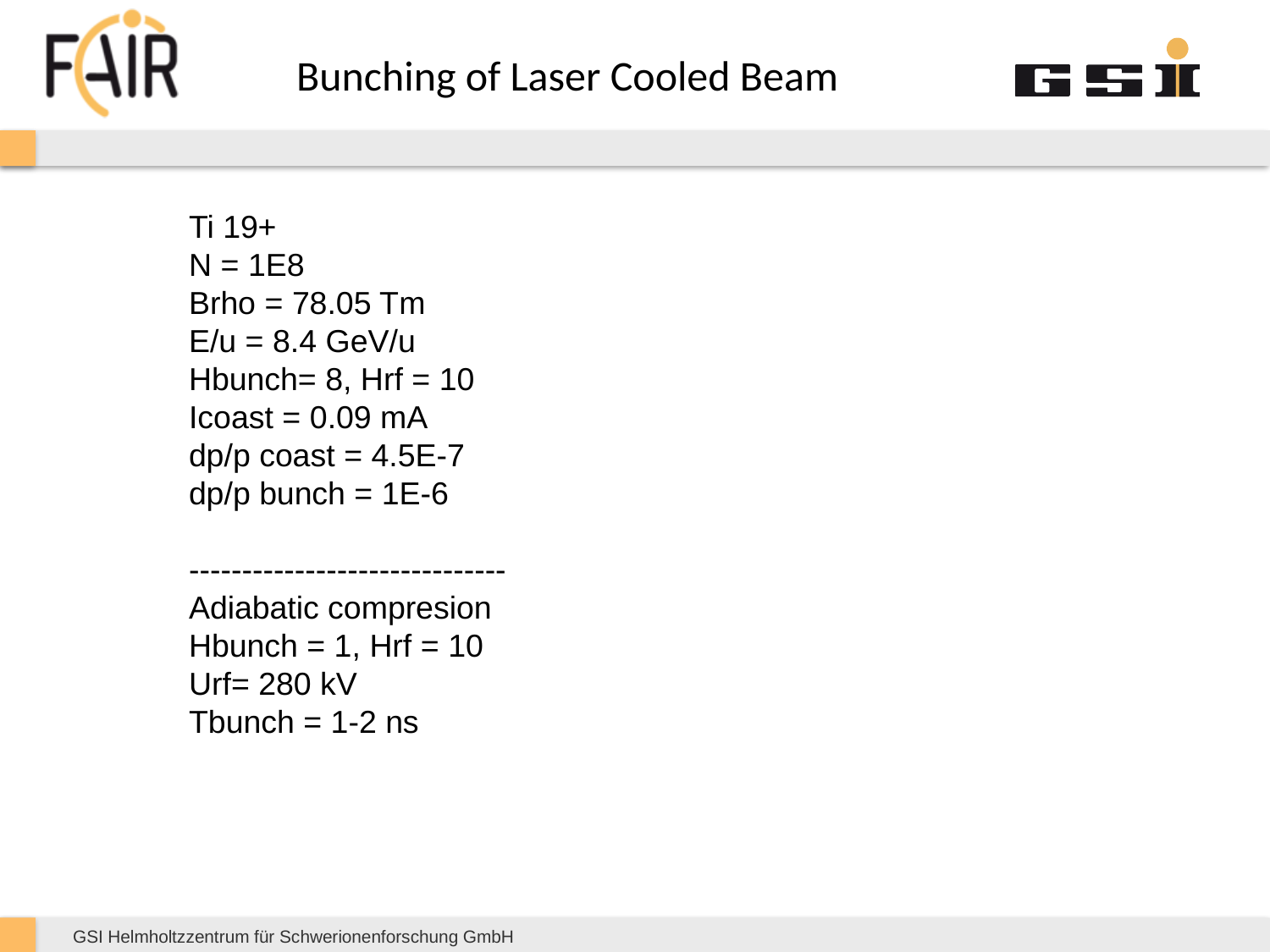

Bunching of Laser Cooled Beam
Ti 19+
N = 1E8
Brho = 78.05 Tm
E/u = 8.4 GeV/u
Hbunch= 8, Hrf = 10
Icoast = 0.09 mA
dp/p coast = 4.5E-7
dp/p bunch = 1E-6

------------------------------
Adiabatic compresion
Hbunch = 1, Hrf = 10
Urf= 280 kV
Tbunch = 1-2 ns